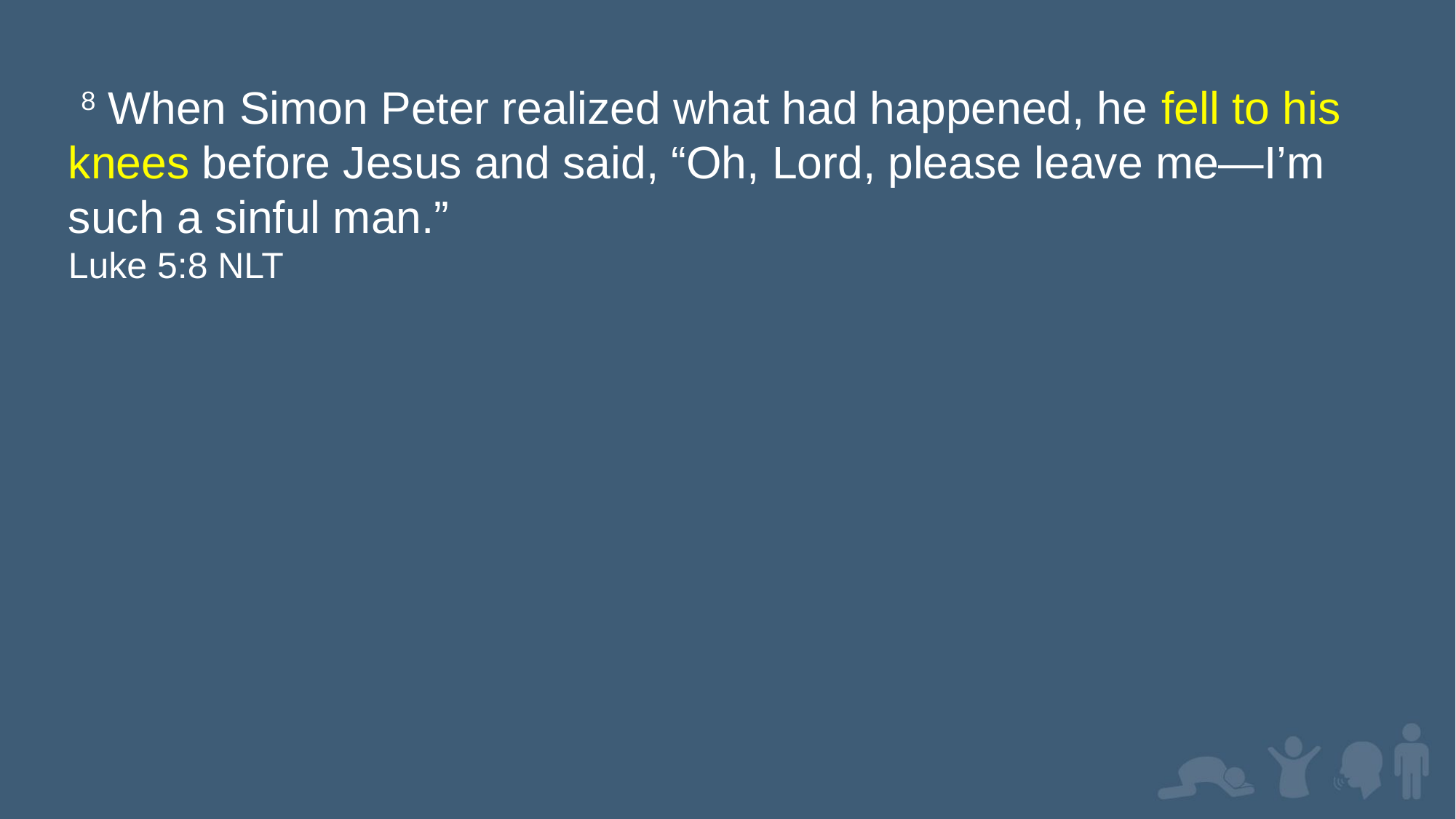

8 When Simon Peter realized what had happened, he fell to his knees before Jesus and said, “Oh, Lord, please leave me—I’m such a sinful man.”
Luke 5:8 NLT